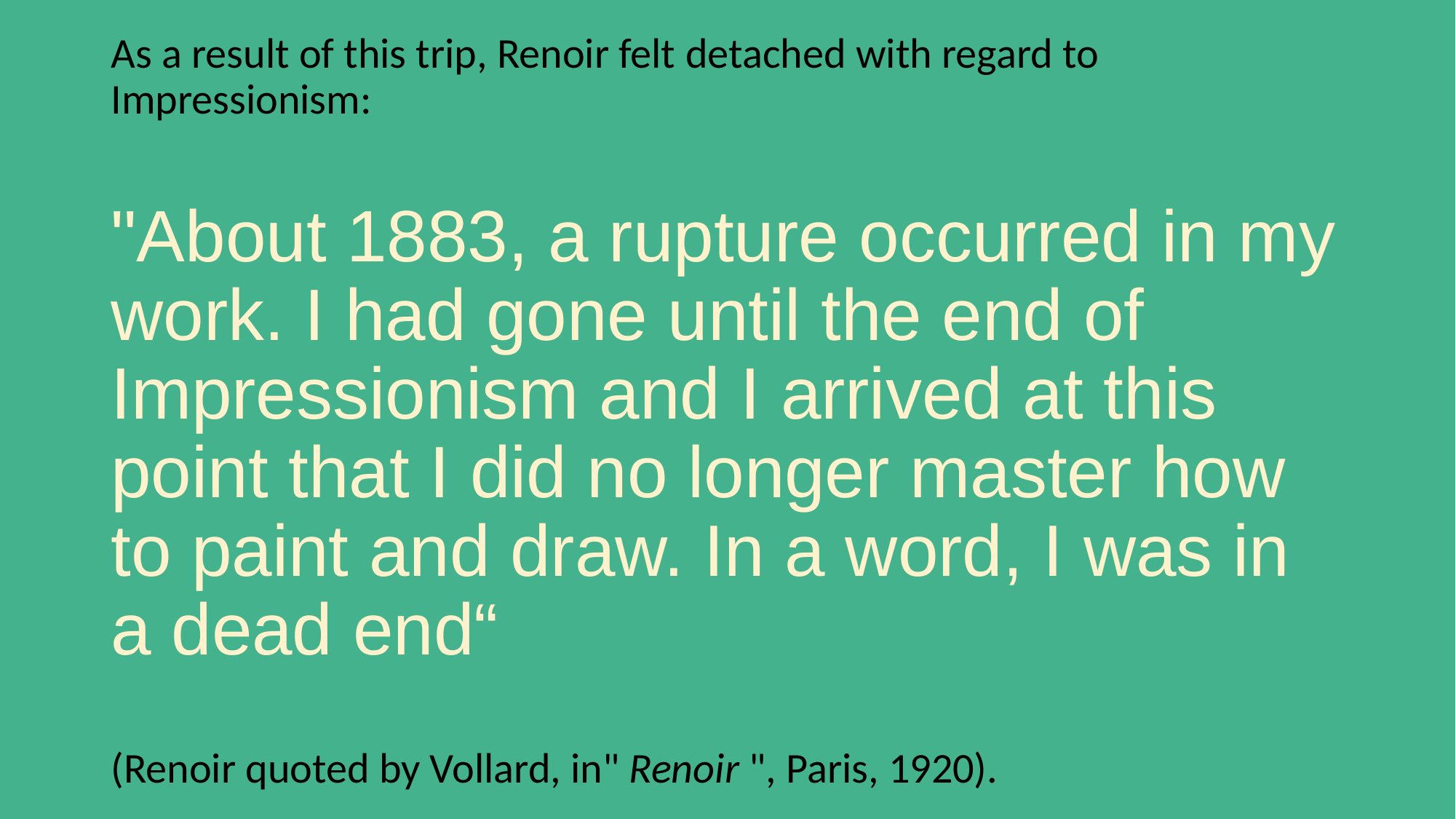

As a result of this trip, Renoir felt detached with regard to Impressionism:

"About 1883, a rupture occurred in my work. I had gone until the end of Impressionism and I arrived at this point that I did no longer master how to paint and draw. In a word, I was in a dead end“

(Renoir quoted by Vollard, in" Renoir ", Paris, 1920).